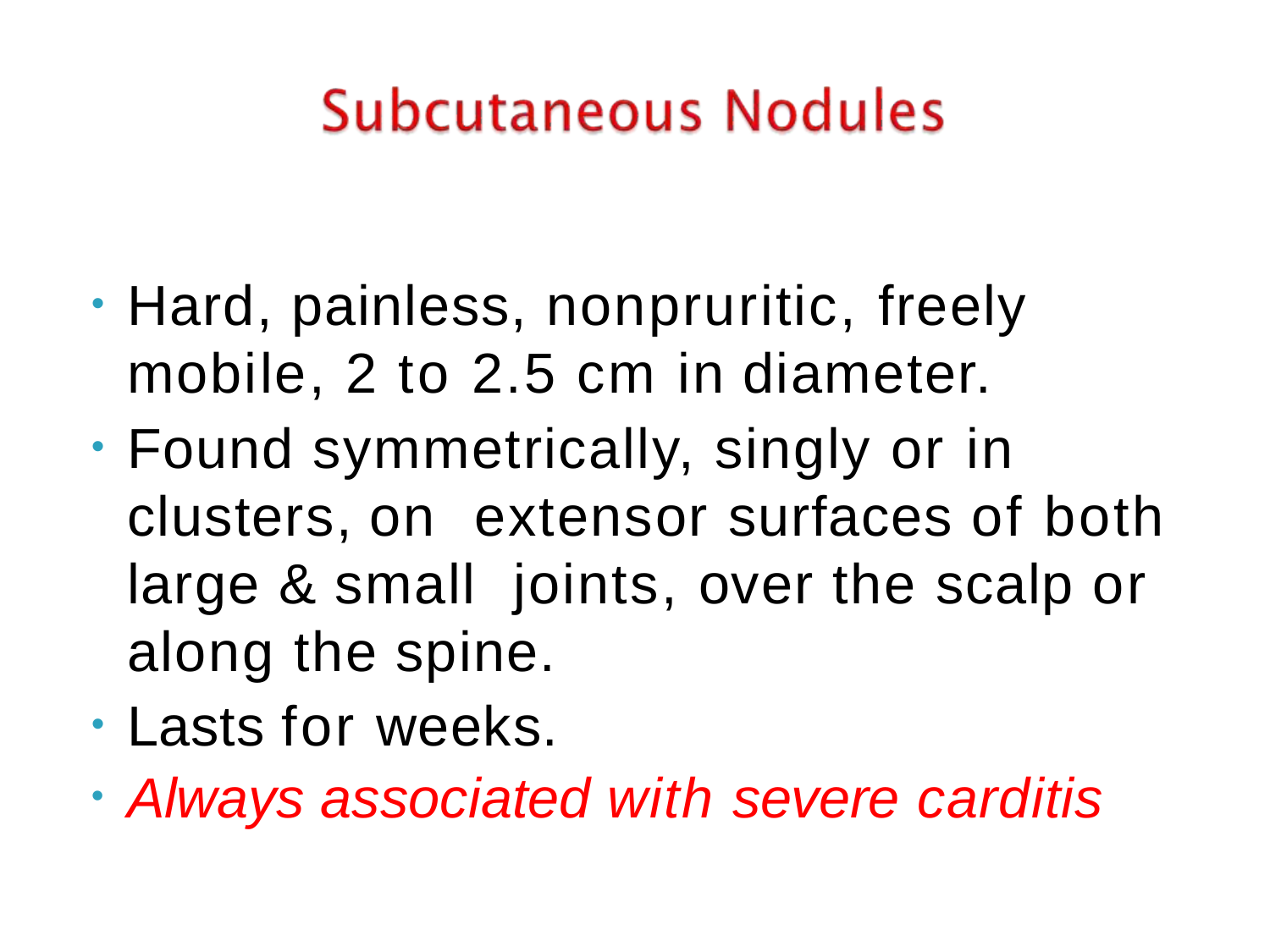

Hard, painless, nonpruritic, freely  mobile, 2 to 2.5 cm in diameter.
Found symmetrically, singly or in clusters, on  extensor surfaces of both large & small  joints, over the scalp or along the spine.
Lasts for weeks.
Always associated with severe carditis